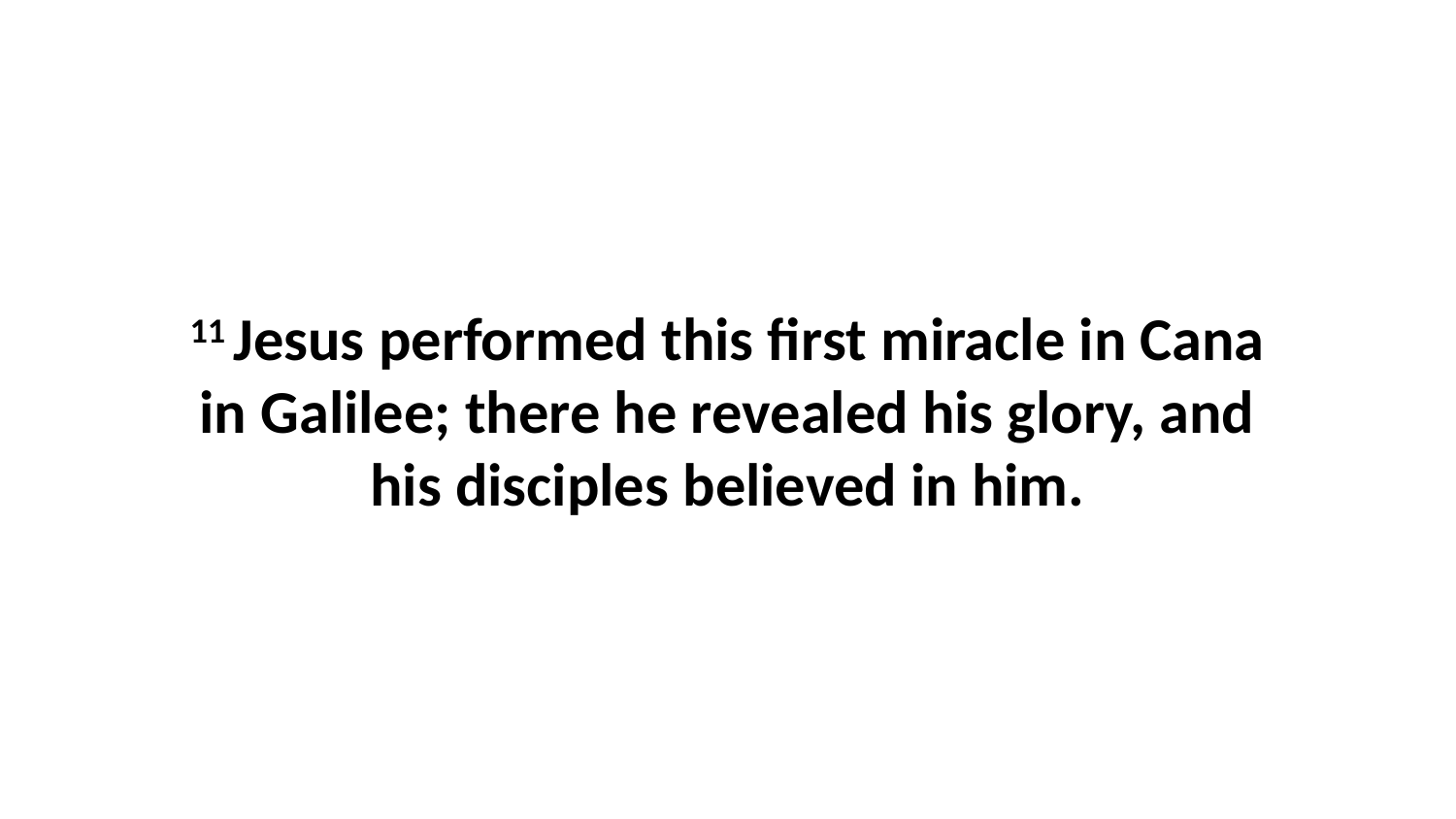

11 Jesus performed this first miracle in Cana in Galilee; there he revealed his glory, and his disciples believed in him.